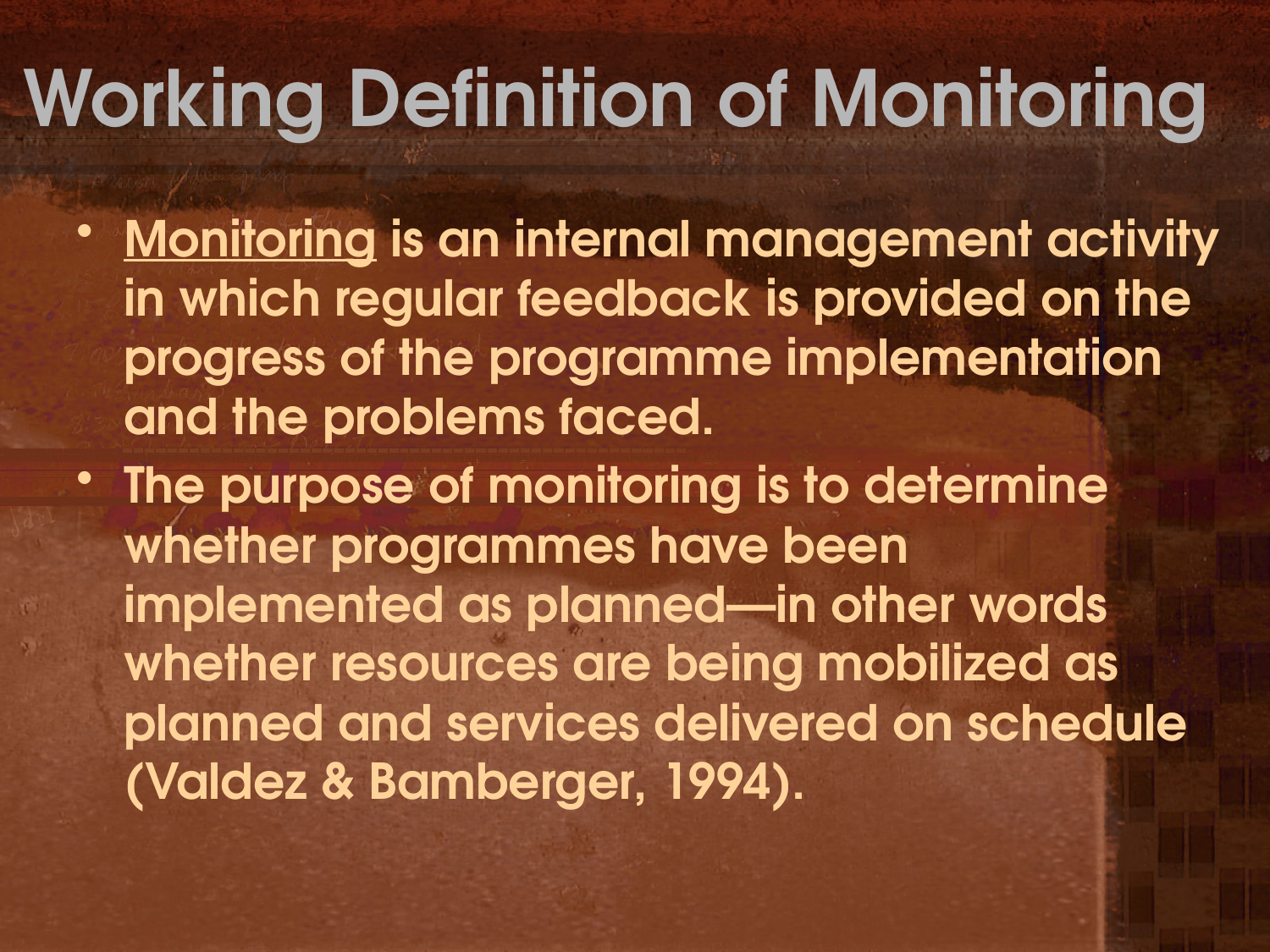

# Working Definition of Monitoring
Monitoring is an internal management activity in which regular feedback is provided on the progress of the programme implementation and the problems faced.
The purpose of monitoring is to determine whether programmes have been implemented as planned—in other words whether resources are being mobilized as planned and services delivered on schedule (Valdez & Bamberger, 1994).